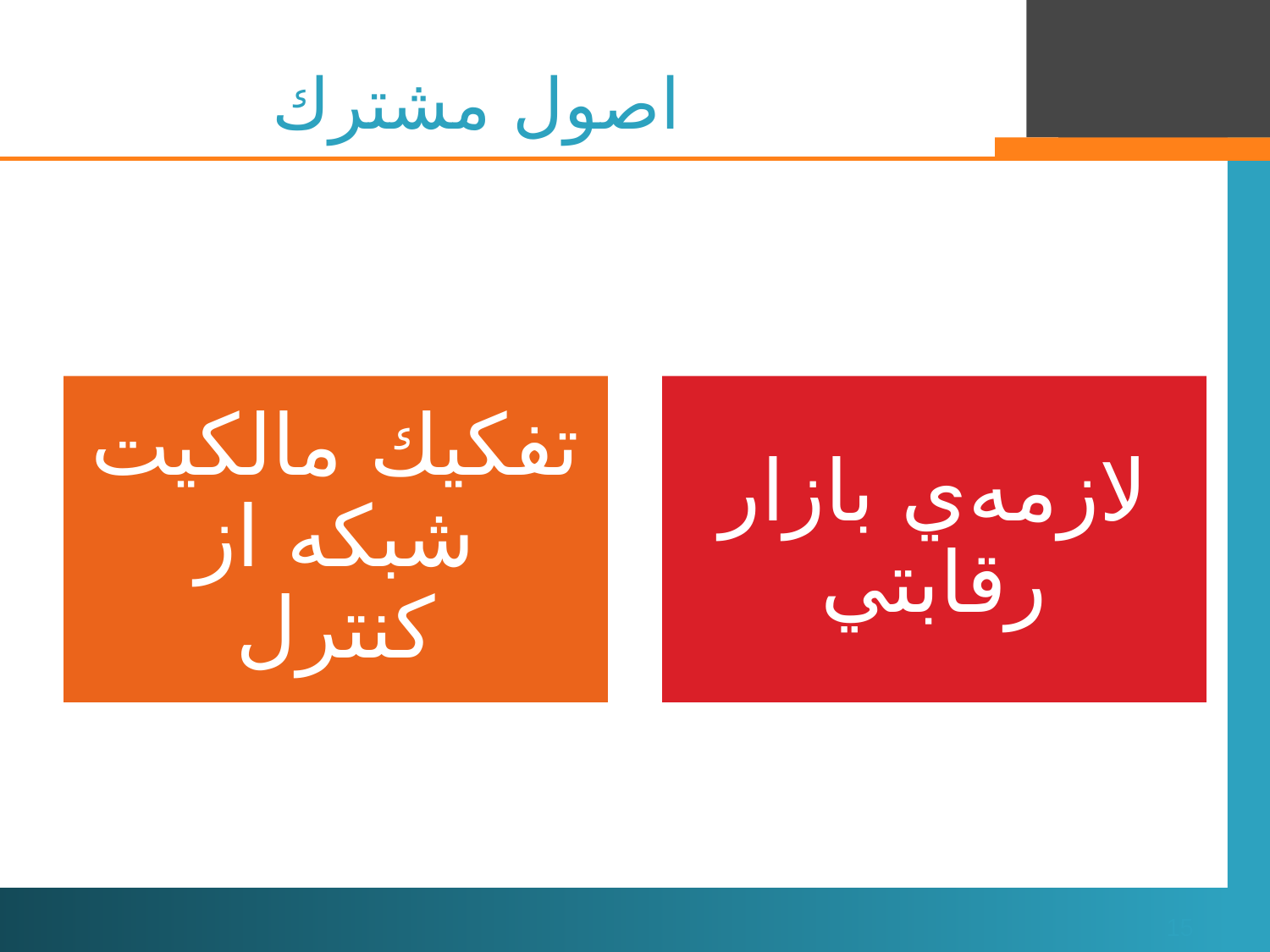

# اصول مشترك
لازمه‌ي بازار رقابتي
تفكيك مالكيت شبكه از كنترل
15